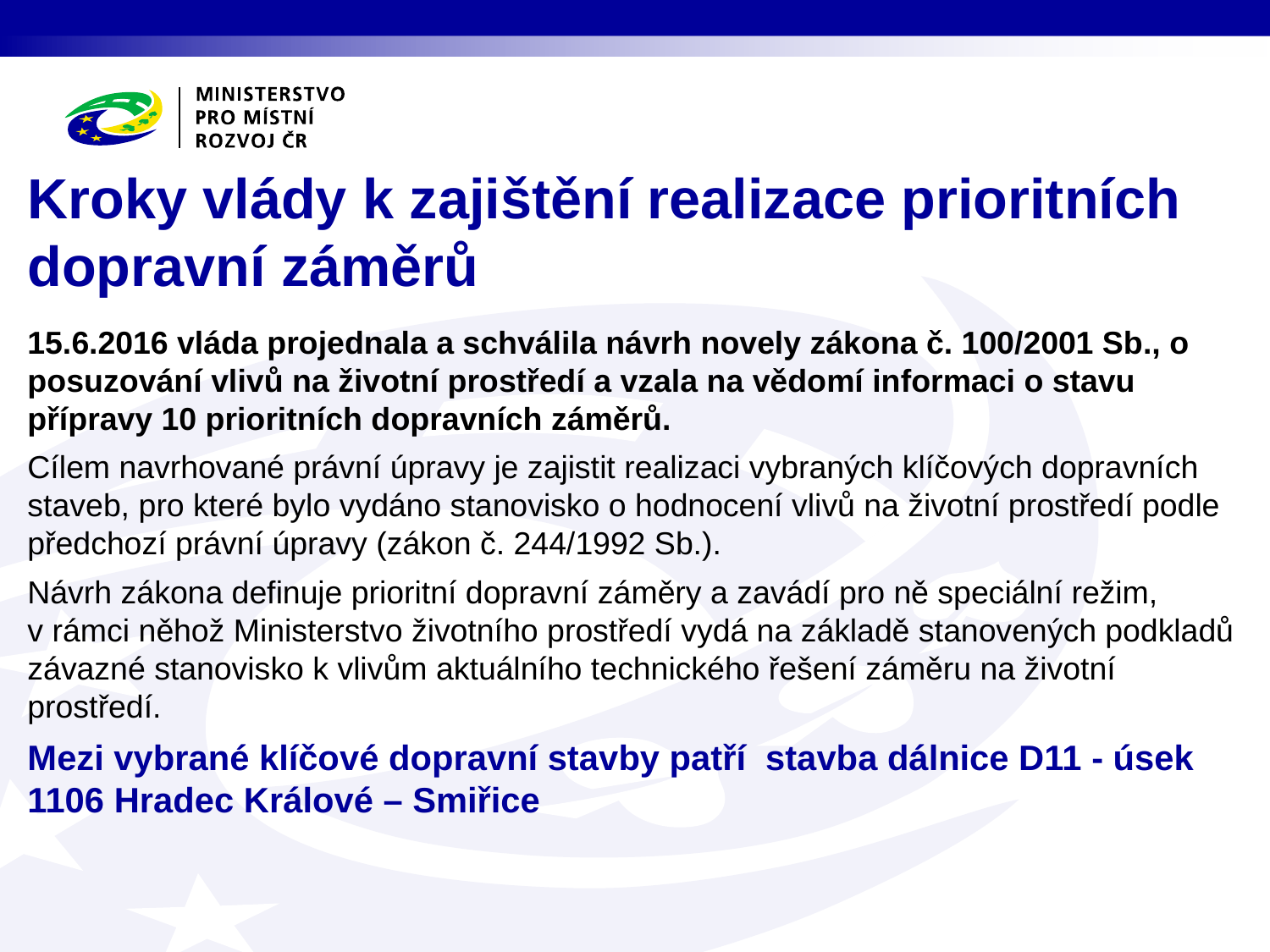

# Kroky vlády k zajištění realizace prioritních dopravní záměrů
15.6.2016 vláda projednala a schválila návrh novely zákona č. 100/2001 Sb., o posuzování vlivů na životní prostředí a vzala na vědomí informaci o stavu přípravy 10 prioritních dopravních záměrů.
Cílem navrhované právní úpravy je zajistit realizaci vybraných klíčových dopravních staveb, pro které bylo vydáno stanovisko o hodnocení vlivů na životní prostředí podle předchozí právní úpravy (zákon č. 244/1992 Sb.).
Návrh zákona definuje prioritní dopravní záměry a zavádí pro ně speciální režim, v rámci něhož Ministerstvo životního prostředí vydá na základě stanovených podkladů závazné stanovisko k vlivům aktuálního technického řešení záměru na životní prostředí.
Mezi vybrané klíčové dopravní stavby patří  stavba dálnice D11 - úsek 1106 Hradec Králové – Smiřice